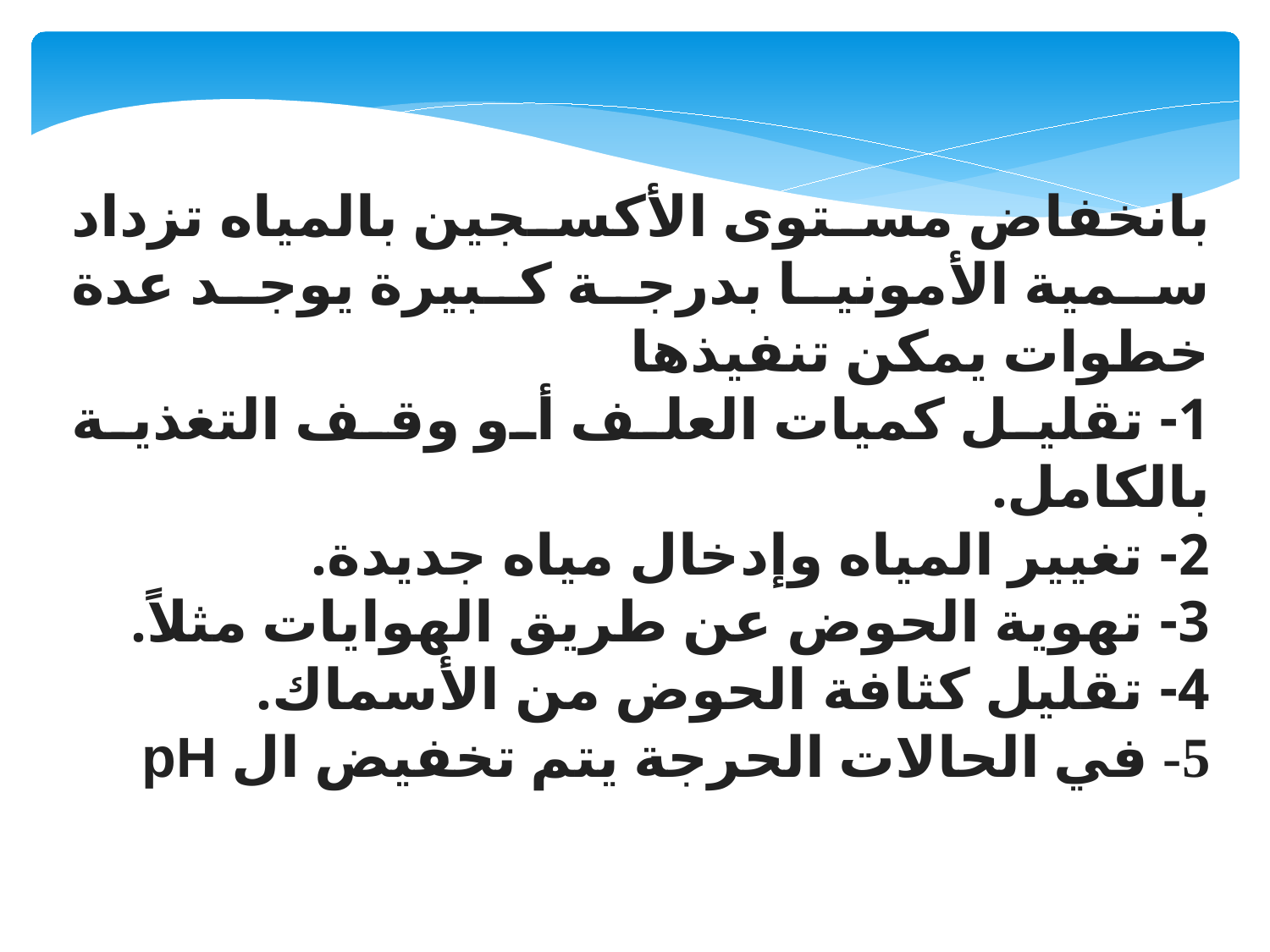

بانخفاض مستوى الأكسجين بالمياه تزداد سمية الأمونيا بدرجة كبيرة يوجد عدة خطوات يمكن تنفيذها
1- تقليل كميات العلف أو وقف التغذية بالكامل.
2- تغيير المياه وإدخال مياه جديدة.
3- تهوية الحوض عن طريق الهوايات مثلاً.
4- تقليل كثافة الحوض من الأسماك.
5- في الحالات الحرجة يتم تخفيض ال pH